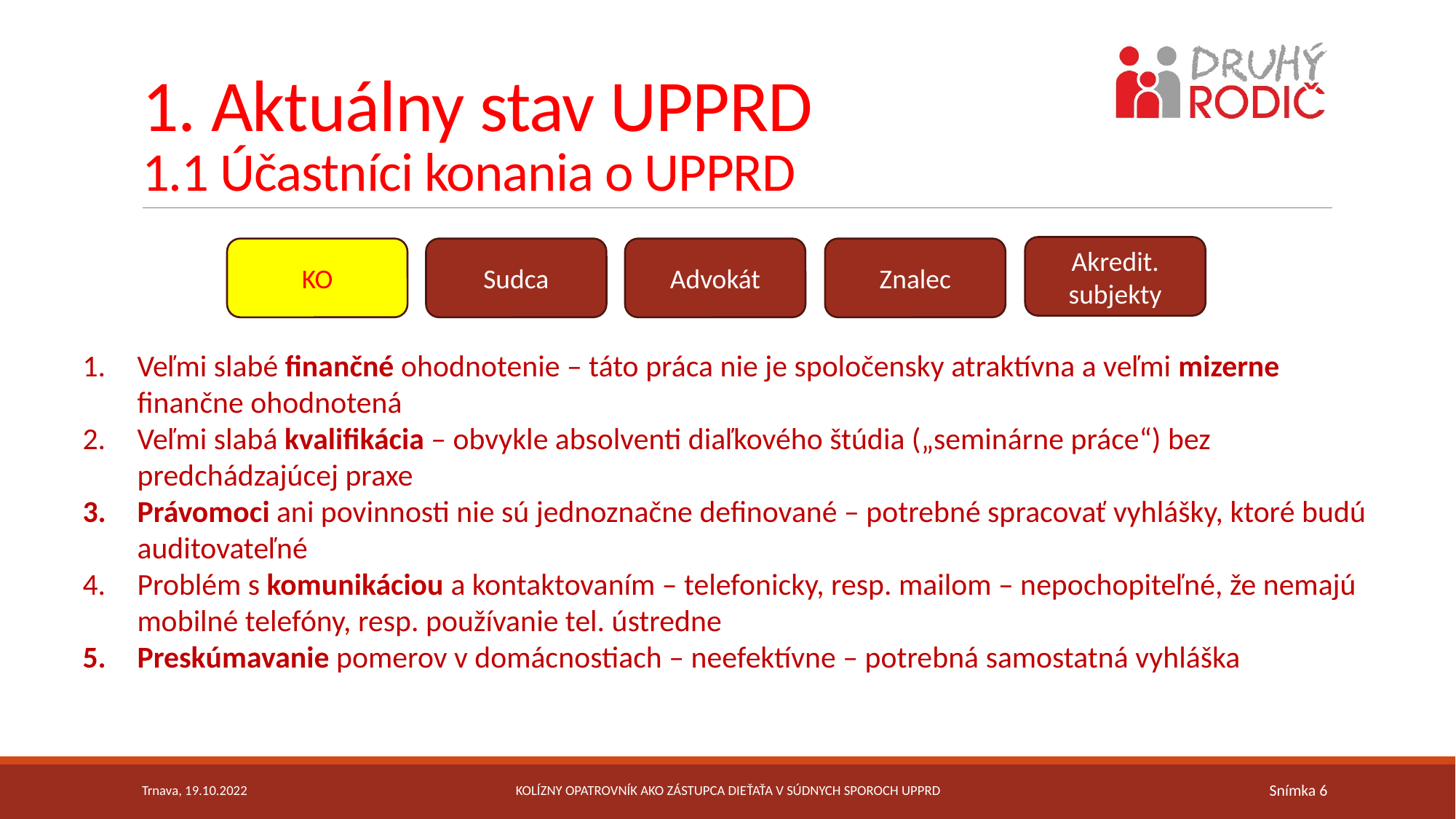

# 1. Aktuálny stav UPPRD 1.1 Účastníci konania o UPPRD
Akredit. subjekty
KO
Sudca
Advokát
Znalec
Veľmi slabé finančné ohodnotenie – táto práca nie je spoločensky atraktívna a veľmi mizerne finančne ohodnotená
Veľmi slabá kvalifikácia – obvykle absolventi diaľkového štúdia („seminárne práce“) bez predchádzajúcej praxe
Právomoci ani povinnosti nie sú jednoznačne definované – potrebné spracovať vyhlášky, ktoré budú auditovateľné
Problém s komunikáciou a kontaktovaním – telefonicky, resp. mailom – nepochopiteľné, že nemajú mobilné telefóny, resp. používanie tel. ústredne
Preskúmavanie pomerov v domácnostiach – neefektívne – potrebná samostatná vyhláška
Trnava, 19.10.2022
Kolízny opatrovník ako zástupca dieťaťa v súdnych sporoch UPPRD
Snímka 6